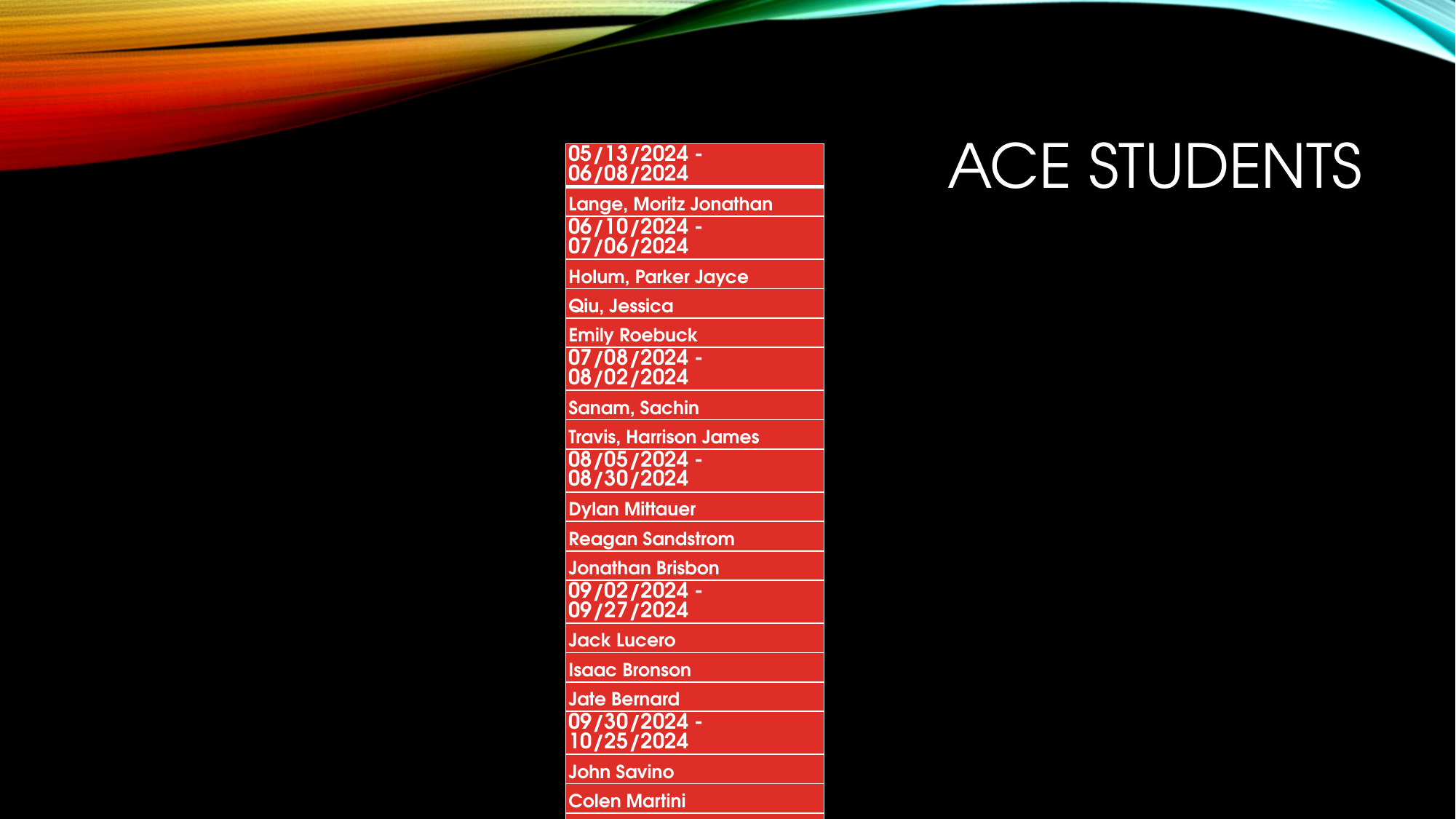

# ACE students
| 05/13/2024 - 06/08/2024 |
| --- |
| Lange, Moritz Jonathan |
| 06/10/2024 - 07/06/2024 |
| Holum, Parker Jayce |
| Qiu, Jessica |
| Emily Roebuck |
| 07/08/2024 - 08/02/2024 |
| Sanam, Sachin |
| Travis, Harrison James |
| 08/05/2024 - 08/30/2024 |
| Dylan Mittauer |
| Reagan Sandstrom |
| Jonathan Brisbon |
| 09/02/2024 - 09/27/2024 |
| Jack Lucero |
| Isaac Bronson |
| Jate Bernard |
| 09/30/2024 - 10/25/2024 |
| John Savino |
| Colen Martini |
| Petrus, Savannah Sally |